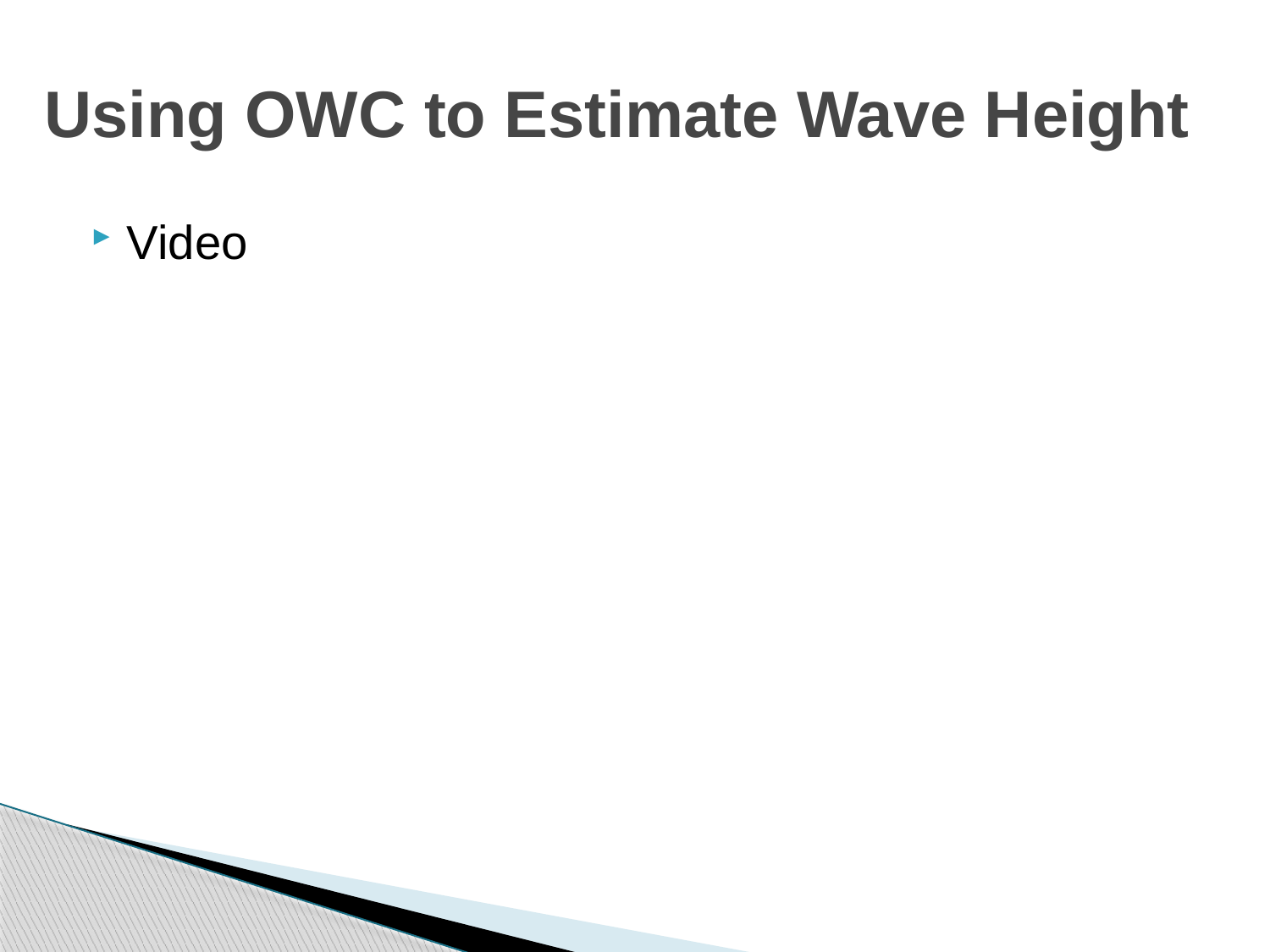

# Using OWC to Estimate Wave Height
Video